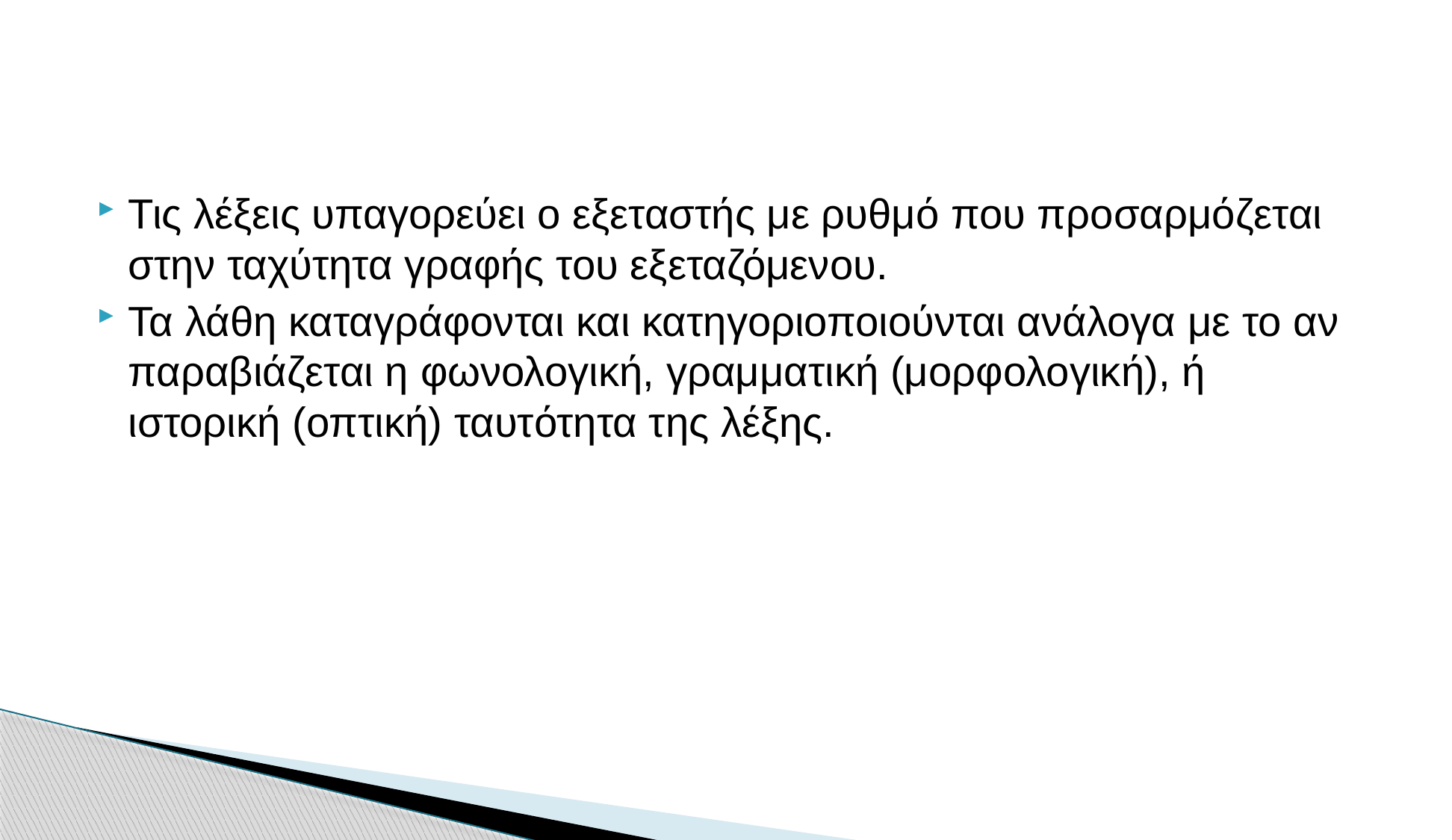

Τις λέξεις υπαγορεύει ο εξεταστής με ρυθμό που προσαρμόζεται στην ταχύτητα γραφής του εξεταζόμενου.
Τα λάθη καταγράφονται και κατηγοριοποιούνται ανάλογα με το αν παραβιάζεται η φωνολογική, γραμματική (μορφολογική), ή ιστορική (οπτική) ταυτότητα της λέξης.